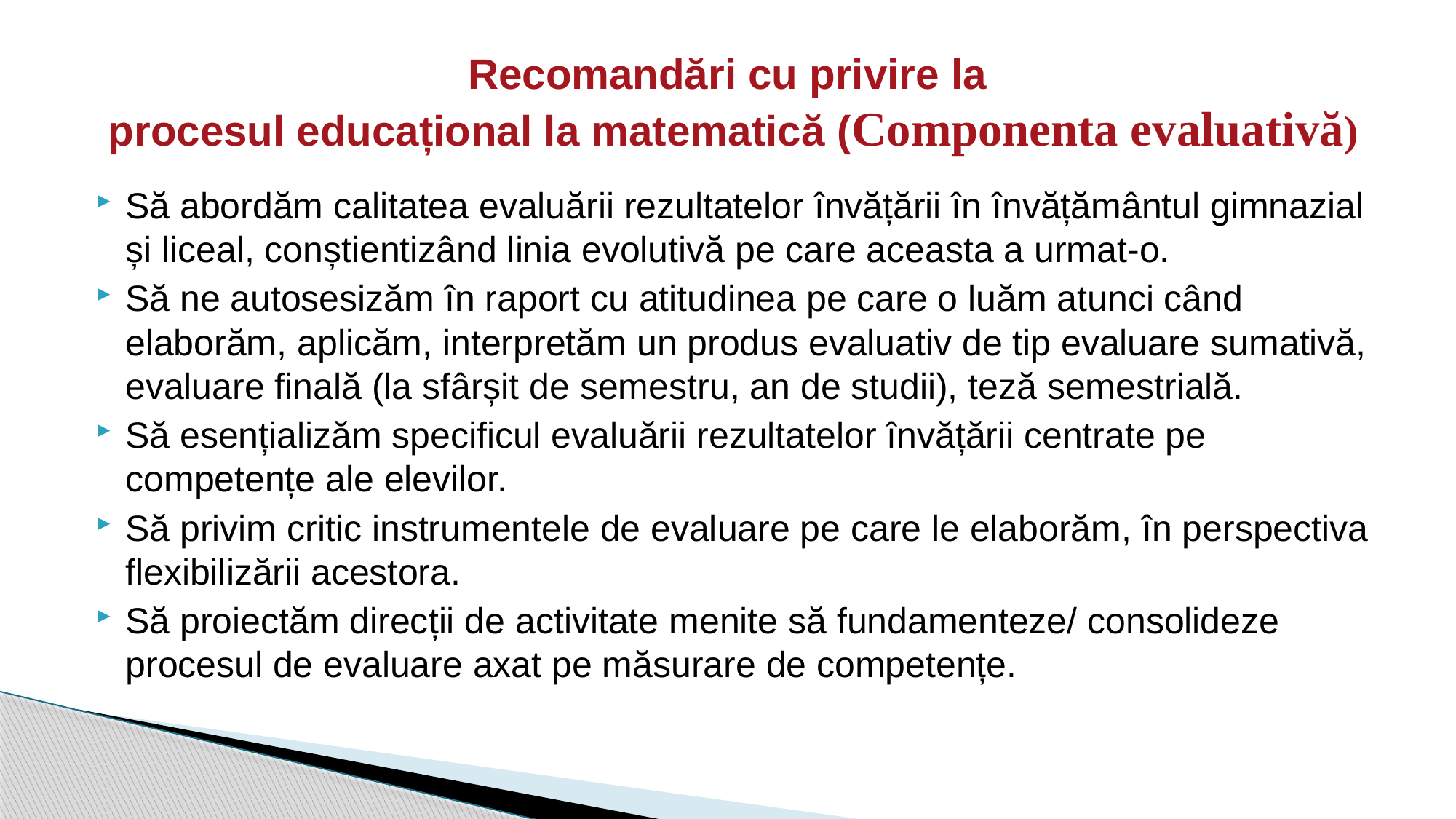

# Recomandări cu privire la procesul educațional la matematică (Componenta evaluativă)
Să abordăm calitatea evaluării rezultatelor învățării în învățământul gimnazial și liceal, conștientizând linia evolutivă pe care aceasta a urmat-o.
Să ne autosesizăm în raport cu atitudinea pe care o luăm atunci când elaborăm, aplicăm, interpretăm un produs evaluativ de tip evaluare sumativă, evaluare finală (la sfârșit de semestru, an de studii), teză semestrială.
Să esențializăm specificul evaluării rezultatelor învățării centrate pe competențe ale elevilor.
Să privim critic instrumentele de evaluare pe care le elaborăm, în perspectiva flexibilizării acestora.
Să proiectăm direcții de activitate menite să fundamenteze/ consolideze procesul de evaluare axat pe măsurare de competențe.